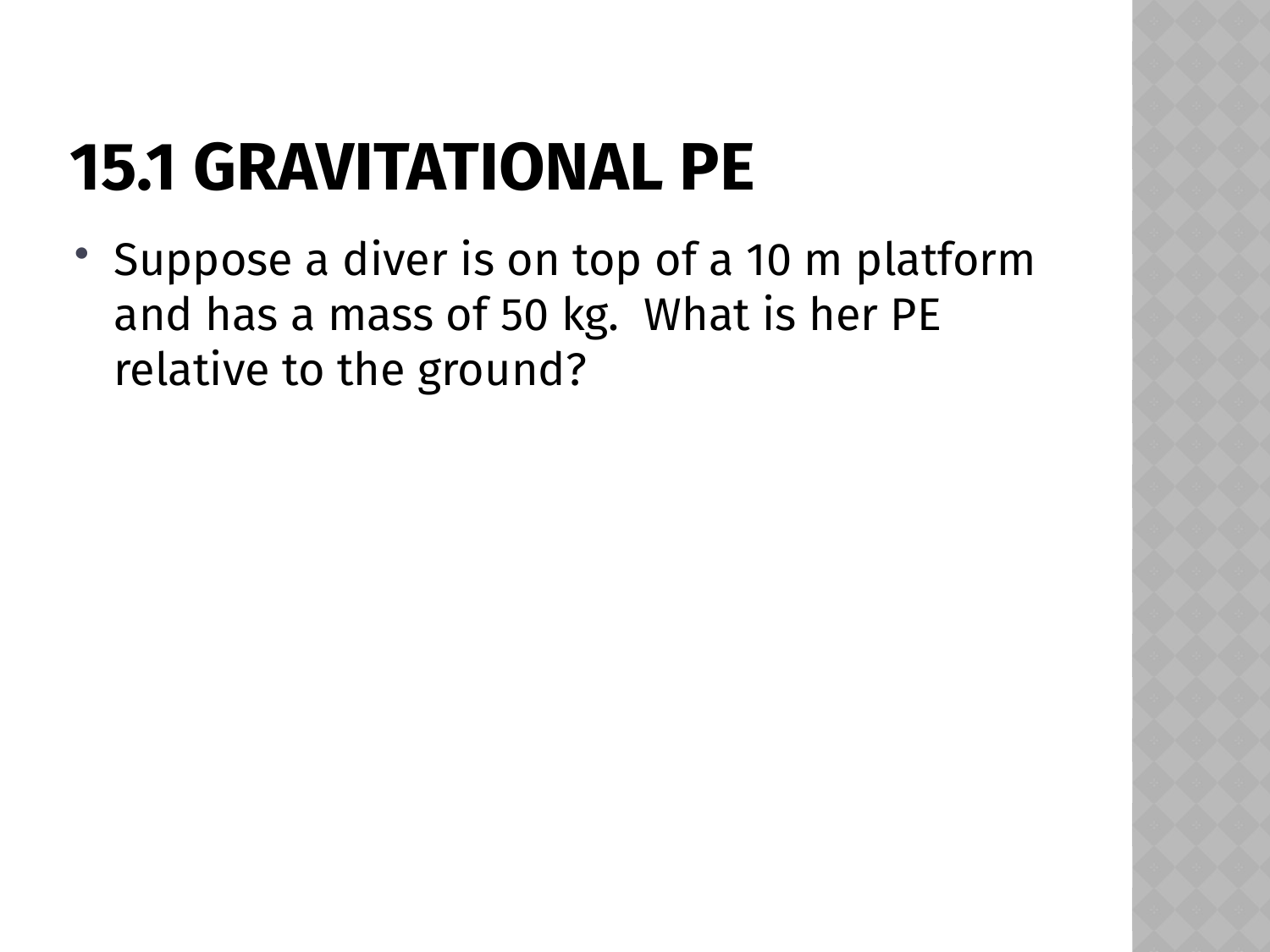

# 15.1 Gravitational PE
Suppose a diver is on top of a 10 m platform and has a mass of 50 kg.  What is her PE relative to the ground?